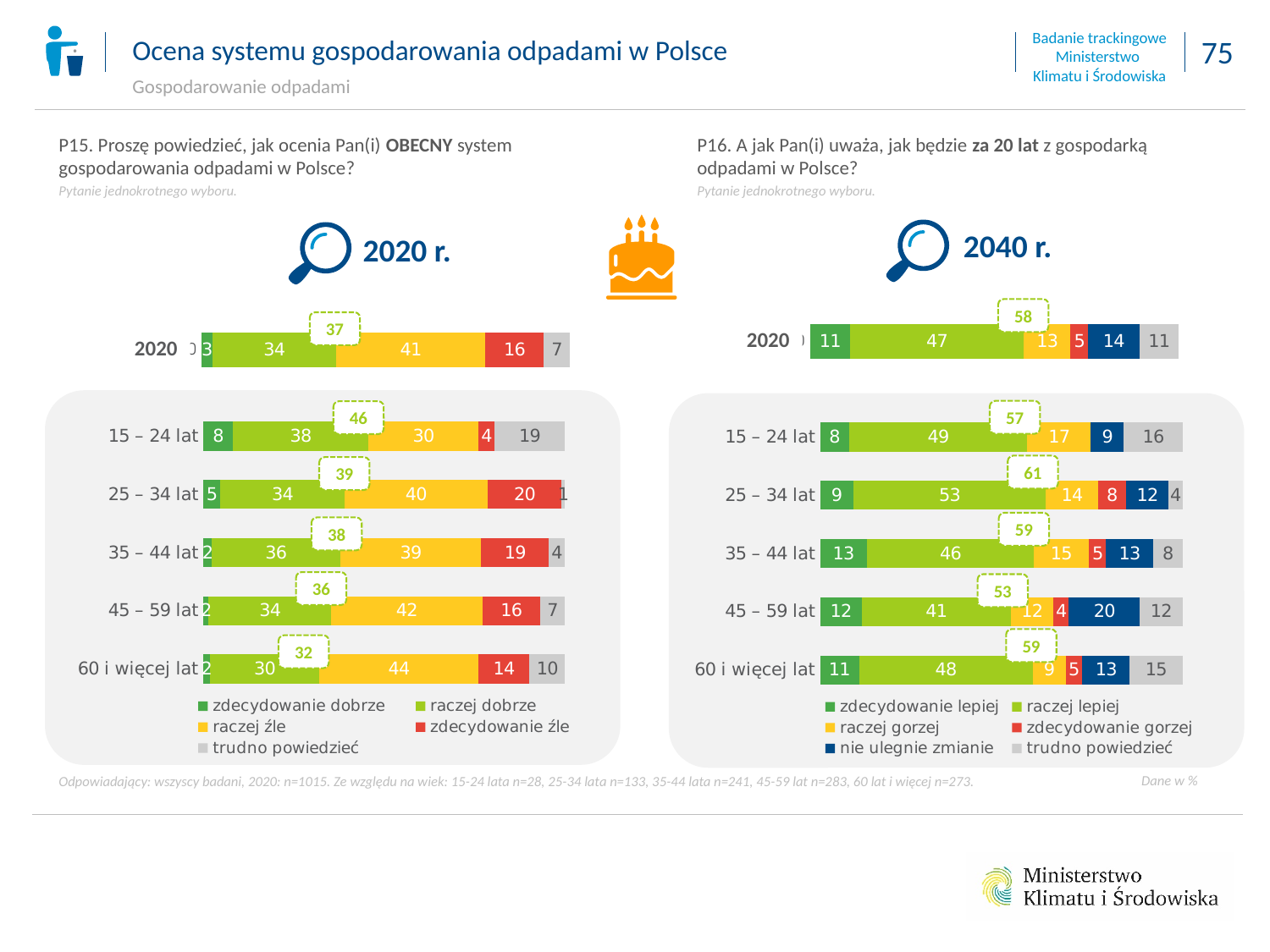

Ocena systemu gospodarowania odpadami w Polsce
Gospodarowanie odpadami
P15. Proszę powiedzieć, jak ocenia Pan(i) OBECNY system gospodarowania odpadami w Polsce?
Pytanie jednokrotnego wyboru.
P16. A jak Pan(i) uważa, jak będzie za 20 lat z gospodarką odpadami w Polsce?
Pytanie jednokrotnego wyboru.

2040 r.

2020 r.

### Chart

| Category | zdecydowanie dobrze | raczej dobrze | raczej źle | zdecydowanie źle | trudno powiedzieć | Kolumna1 |
|---|---|---|---|---|---|---|
| 2020 | 10.80355576965561 | 47.216180537689226 | 12.599976024478703 | 4.8094191093635175 | 13.945117732555879 | 10.625750826256866 |

### Chart

| Category | zdecydowanie dobrze | raczej dobrze | raczej źle | zdecydowanie źle | trudno powiedzieć |
|---|---|---|---|---|---|
| 2020 | 2.948916274322617 | 33.516419898969744 | 40.53690241456689 | 15.871767552133795 | 7.125993860006799 |
58
37

### Chart

| Category | zdecydowanie dobrze | raczej dobrze | raczej źle |  zdecydowanie źle | trudno powiedzieć |
|---|---|---|---|---|---|
| 15 – 24 lat | 8.191616856228151 | 37.519512720713706 | 30.39776438144924 | 4.392879553856447 | 19.49822648775248 |
| 25 – 34 lat | 4.684323447612478 | 34.383583500743065 | 39.60091005650084 | 20.345286829163225 | 0.9858961659804112 |
| 35 – 44 lat | 2.3148507320724647 | 35.58579531986085 | 38.97341607379891 | 18.695721290569427 | 4.430216583698296 |
| 45 – 59 lat | 1.510783691865154 | 33.810333533430835 | 41.85048576359305 | 15.97197950991523 | 6.85641750119572 |
| 60 i więcej lat | 1.8125685504415079 | 30.268413308001456 | 43.99295697010158 | 14.10467201757056 | 9.821389153884992 |

### Chart

| Category | zdecydowanie lepiej | raczej lepiej | raczej gorzej | zdecydowanie gorzej | nie ulegnie zmianie | trudno powiedzieć |
|---|---|---|---|---|---|---|
| 15 – 24 lat | 7.998891645867837 | 49.21051705984703 | 17.483284694506764 | 0.0 | 9.166097112431281 | 16.14120948734711 |
| 25 – 34 lat | 9.209533221651919 | 53.11493630549597 | 14.337625722172284 | 7.799375568378276 | 11.727187297744214 | 3.8113418845573364 |
| 35 – 44 lat | 12.949374596818297 | 46.02146675943837 | 15.187385353247047 | 4.778911851158478 | 13.012089590172934 | 8.050771849164832 |
| 45 – 59 lat | 11.518942899935022 | 41.14307602299581 | 11.747702112715027 | 4.2157586102517355 | 19.655674152168583 | 11.718846201933841 |
| 60 i więcej lat | 10.737285670121006 | 47.98525097925287 | 9.042962912474856 | 4.571812097607356 | 13.092064265048442 | 14.570624075495605 |
2020
2020

57
46
61
39
59
38
36
53
59
32

### Chart

| Category | zdecydowanie dobrze | raczej dobrze | raczej źle | zdecydowanie źle | trudno powiedzieć |
|---|---|---|---|---|---|
| 2018 | None | None | None | None | None |
| 2014 | None | None | None | None | None |
| 2013 | None | None | None | None | None |
| 2012 | None | None | None | None | None |
| 2011 | None | None | None | None | None |

### Chart

| Category | zdecydowanie lepiej | raczej lepiej | raczej gorzej | zdecydowanie gorzej | nie ulegnie zmianie | trudno powiedzieć |
|---|---|---|---|---|---|---|
| 2018 | None | None | None | None | None | None |
| 2014 | None | None | None | None | None | None |
| 2013 | None | None | None | None | None | None |
| 2012 | None | None | None | None | None | None |
| 2011 | None | None | None | None | None | None |
Odpowiadający: wszyscy badani, 2020: n=1015. Ze względu na wiek: 15-24 lata n=28, 25-34 lata n=133, 35-44 lata n=241, 45-59 lat n=283, 60 lat i więcej n=273.
Dane w %